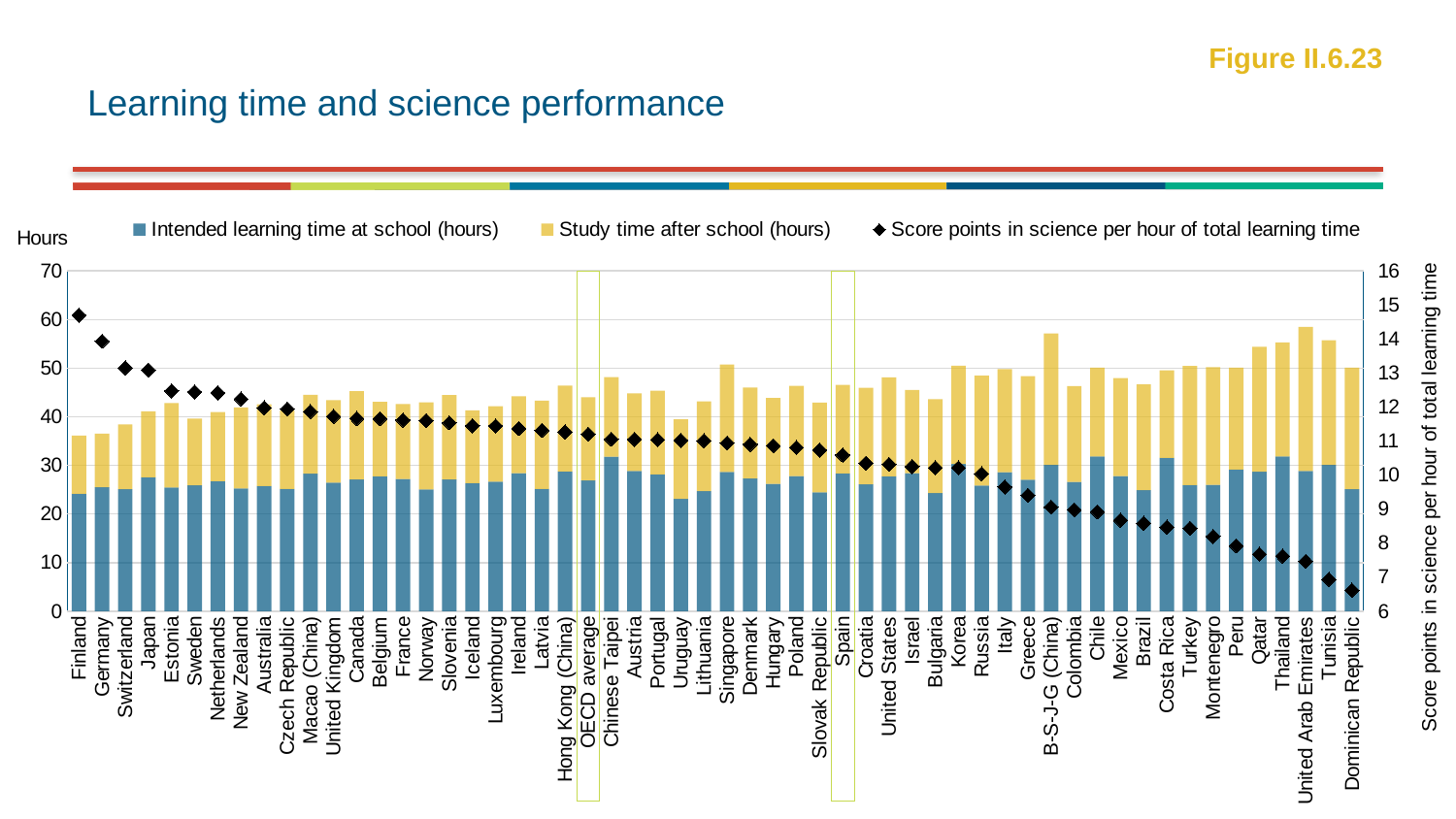

# Learning time and science performance
Figure II.6.23

### Chart

| Category | Intended learning time at school (hours) | Study time after school (hours) | Score points in science per hour of total learning time |
|---|---|---|---|
| Finland | 24.1548586263049 | 11.94834129830707 | 14.69845224201313 |
| Germany | 25.51634613177757 | 11.0238979184938 | 13.933695856547205 |
| Switzerland | 25.08189517889807 | 13.3516417854299 | 13.152726897588606 |
| Japan | 27.52398414685037 | 13.61329000886178 | 13.087759508672512 |
| Estonia | 25.44971354203325 | 17.38198736177041 | 12.47192463860781 |
| Sweden | 25.91100160559774 | 13.7377516309892 | 12.444839142368354 |
| Netherlands | 26.77347343641528 | 14.18196396293457 | 12.417760336269131 |
| New Zealand | 25.25896885220298 | 16.68590999608193 | 12.23757288789723 |
| Australia | 25.74300178012499 | 16.83755432164838 | 11.977153441898649 |
| Czech Republic | 25.14857282640078 | 16.10896304495795 | 11.945212887561171 |
| Macao (China) | 28.29632528699974 | 16.24001301347811 | 11.867828048005148 |
| United Kingdom | 26.46920733696495 | 16.95572313384432 | 11.726478283439494 |
| Canada | 27.073930205977 | 18.1652714529321 | 11.664765618915961 |
| Belgium | 27.72834515582827 | 15.33546019390317 | 11.657114598261588 |
| France | 27.19515481564495 | 15.4163332799301 | 11.61605994235299 |
| Norway | 25.0476268520052 | 17.90548221640434 | 11.605239300030323 |
| Slovenia | 27.11321897869892 | 17.33798615981095 | 11.537675443790091 |
| Iceland | 26.33277097535693 | 14.9933743943275 | 11.451106481170767 |
| Luxembourg | 26.63391885303143 | 15.55381701426284 | 11.444235229939245 |
| Ireland | 28.41466786397006 | 15.79944106797202 | 11.36684935138057 |
| Latvia | 25.15845916007068 | 18.17274338019706 | 11.313441400987186 |
| Hong Kong (China) | 28.75820716159388 | 17.68038410671445 | 11.268159373417962 |
| OECD average | 26.93018554038145 | 17.09573106916148 | 11.202531394639118 |
| Chinese Taipei | 31.76745572375708 | 16.39859222451233 | 11.052338264861886 |
| Austria | 28.84712984583184 | 15.94593213355038 | 11.051655425503363 |
| Portugal | 28.15212047309043 | 17.23674504447149 | 11.040153904537902 |
| Uruguay | 23.12173045576094 | 16.37298834473497 | 11.023320788261358 |
| Lithuania | 24.71127129592155 | 18.4657432648971 | 11.010695240279182 |
| Singapore | 28.62179311091472 | 22.15230272298052 | 10.942089137656206 |
| Denmark | 27.31027737111074 | 18.72218305200786 | 10.903976973315913 |
| Hungary | 26.21263633291999 | 17.67117917794211 | 10.863857351938503 |
| Poland | 27.79446671803678 | 18.58274133267969 | 10.812106915882895 |
| Slovak Republic | 24.47656751161034 | 18.45129444100017 | 10.733701483163305 |
| Spain | 28.34054381735809 | 18.19510833245727 | 10.58943226218804 |
| Croatia | 26.08766470867293 | 19.84572099294574 | 10.349578395659638 |
| United States | 27.73583447804159 | 20.37313115678826 | 10.314967860177156 |
| Israel | 28.42298742035301 | 17.08579468644011 | 10.251929228299327 |
| Bulgaria | 24.31577058942961 | 19.32102469224081 | 10.215506292761198 |
| Korea | 30.29078565086246 | 20.20373248845712 | 10.215166501666989 |
| Russia | 25.87342070175912 | 22.59512796006306 | 10.040140552578999 |
| Italy | 28.59892329783843 | 21.18487693274114 | 9.65267336702832 |
| Greece | 27.03210548811093 | 21.32003434742799 | 9.406591282034624 |
| B-S-J-G (China) | 30.09581747522515 | 27.04779340134514 | 9.061017904373223 |
| Colombia | 26.57938075747333 | 19.72264841790159 | 8.97862940287121 |
| Chile | 31.86698978281556 | 18.24182703362911 | 8.91970903866881 |
| Mexico | 27.80266302459395 | 20.13325535154443 | 8.672200249834 |
| Brazil | 24.91578085207526 | 21.76505335719936 | 8.583439210871434 |
| Costa Rica | 31.54494761127531 | 18.00384293886891 | 8.468582731419604 |
| Turkey | 25.94334637662229 | 24.49581828645518 | 8.435696990135277 |
| Montenegro | 26.01052455585626 | 24.18074712185429 | 8.194923837916429 |
| Peru | 29.13206601187693 | 20.96453066787813 | 7.9183752060465675 |
| Qatar | 28.6913655455467 | 25.7217613942641 | 7.67482374442691 |
| Thailand | 31.82988927429049 | 23.46184759580874 | 7.620258482261484 |
| United Arab Emirates | 28.83142849878491 | 29.66489521408157 | 7.46595883219661 |
| Tunisia | 30.11104510711376 | 25.6139818747161 | 6.934108199649002 |
| Dominican Republic | 25.09738250715931 | 25.02809637574375 | 6.616172735785206 |